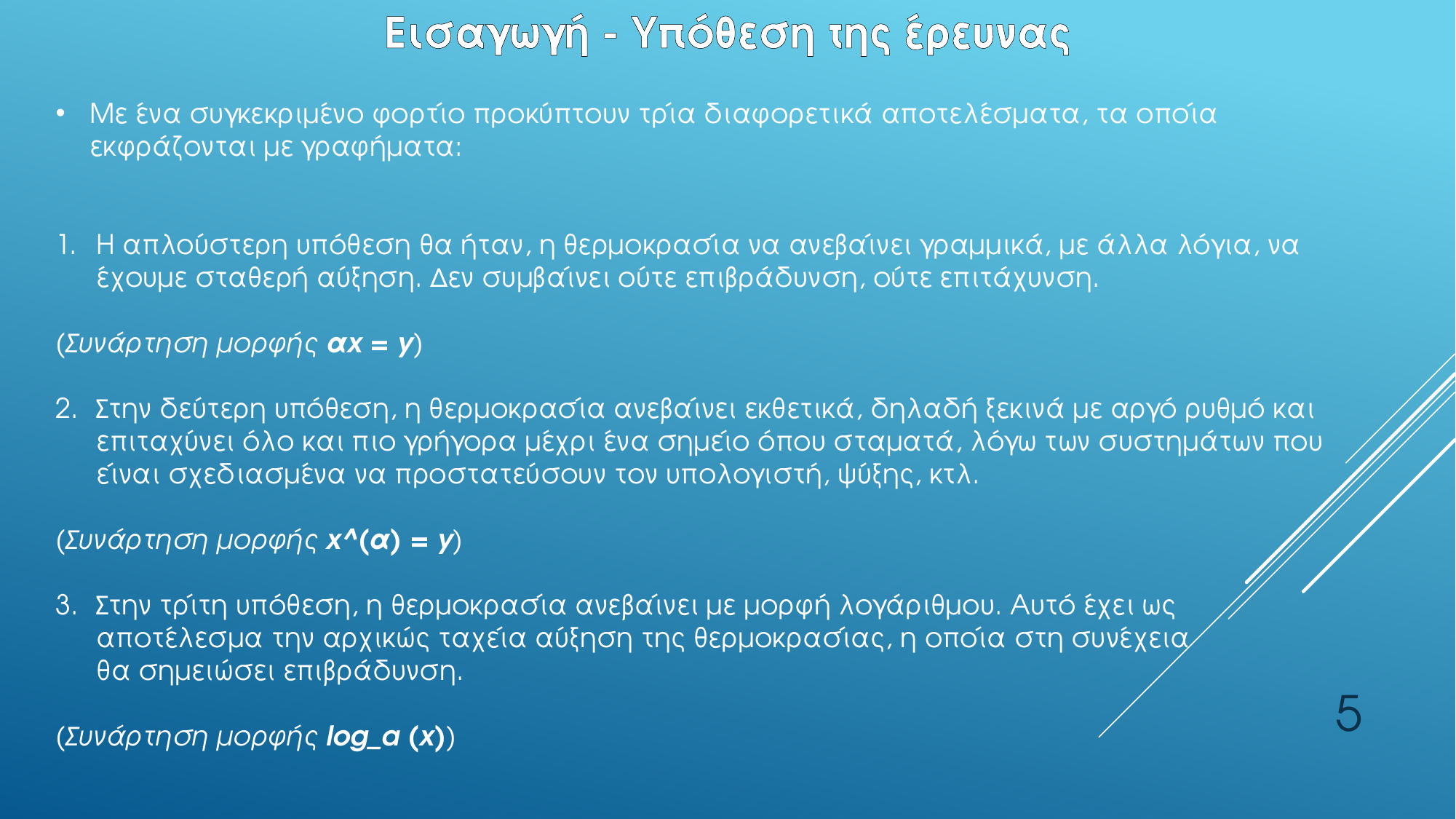

Εισαγωγή - Υπόθεση της έρευνας
Με ένα συγκεκριμένο φορτίο προκύπτουν τρία διαφορετικά αποτελέσματα, τα οποία εκφράζονται με γραφήματα:

Η απλούστερη υπόθεση θα ήταν, η θερμοκρασία να ανεβαίνει γραμμικά, με άλλα λόγια, να έχουμε σταθερή αύξηση. Δεν συμβαίνει ούτε επιβράδυνση, ούτε επιτάχυνση.
(Συνάρτηση μορφής αx = y)

Στην δεύτερη υπόθεση, η θερμοκρασία ανεβαίνει εκθετικά, δηλαδή ξεκινά με αργό ρυθμό και επιταχύνει όλο και πιο γρήγορα μέχρι ένα σημείο όπου σταματά, λόγω των συστημάτων που είναι σχεδιασμένα να προστατεύσουν τον υπολογιστή, ψύξης, κτλ.
(Συνάρτηση μορφής x^(α) = y)

Στην τρίτη υπόθεση, η θερμοκρασία ανεβαίνει με μορφή λογάριθμου. Αυτό έχει ως αποτέλεσμα την αρχικώς ταχεία αύξηση της θερμοκρασίας, η οποία στη συνέχεια
θα σημειώσει επιβράδυνση.
(Συνάρτηση μορφής log_a (x))
5